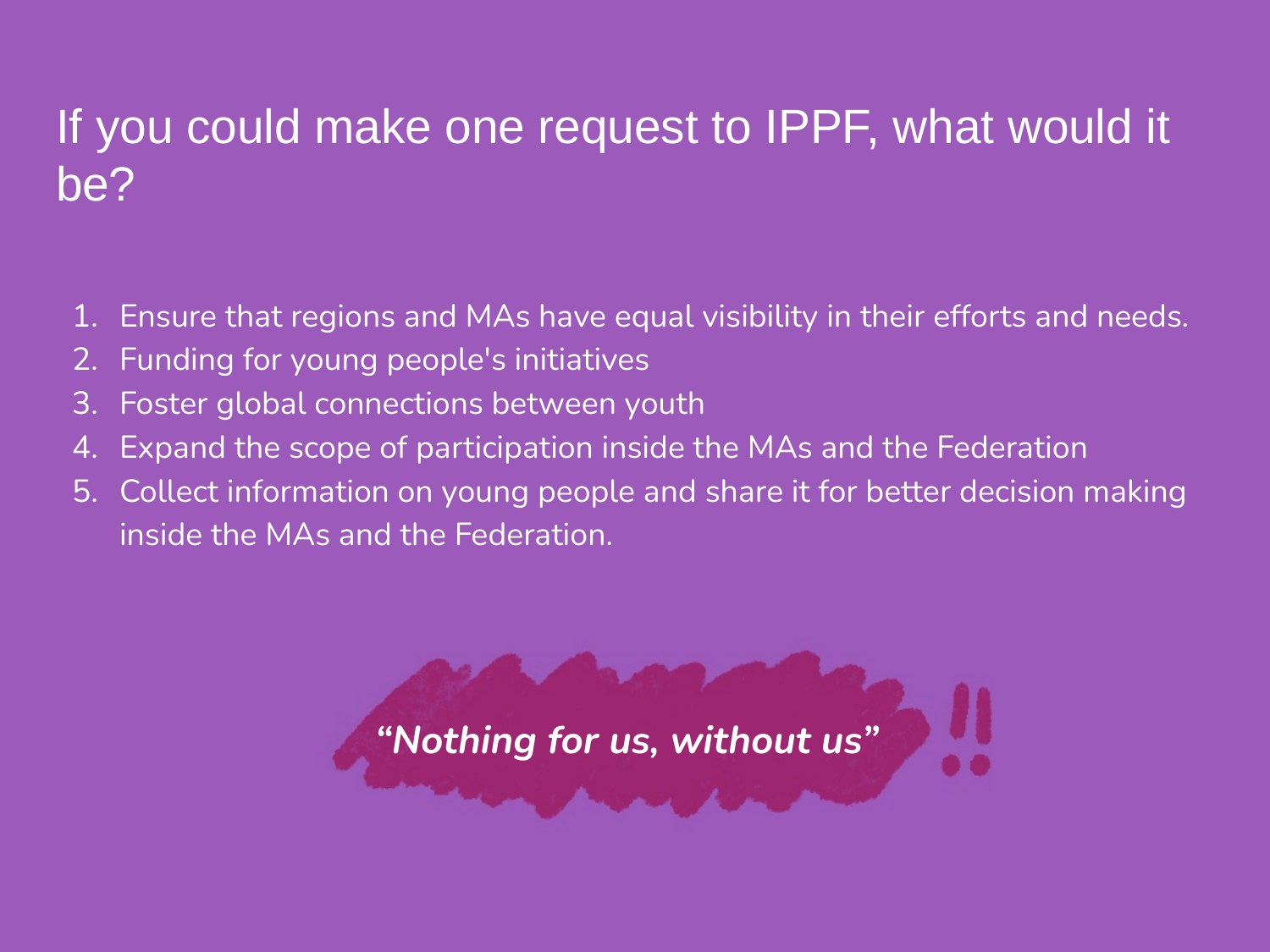

# If you could make one request to IPPF, what would it be?
Ensure that regions and MAs have equal visibility in their efforts and needs.
Funding for young people's initiatives
Foster global connections between youth
Expand the scope of participation inside the MAs and the Federation
Collect information on young people and share it for better decision making inside the MAs and the Federation.

“Nothing for us, without us”